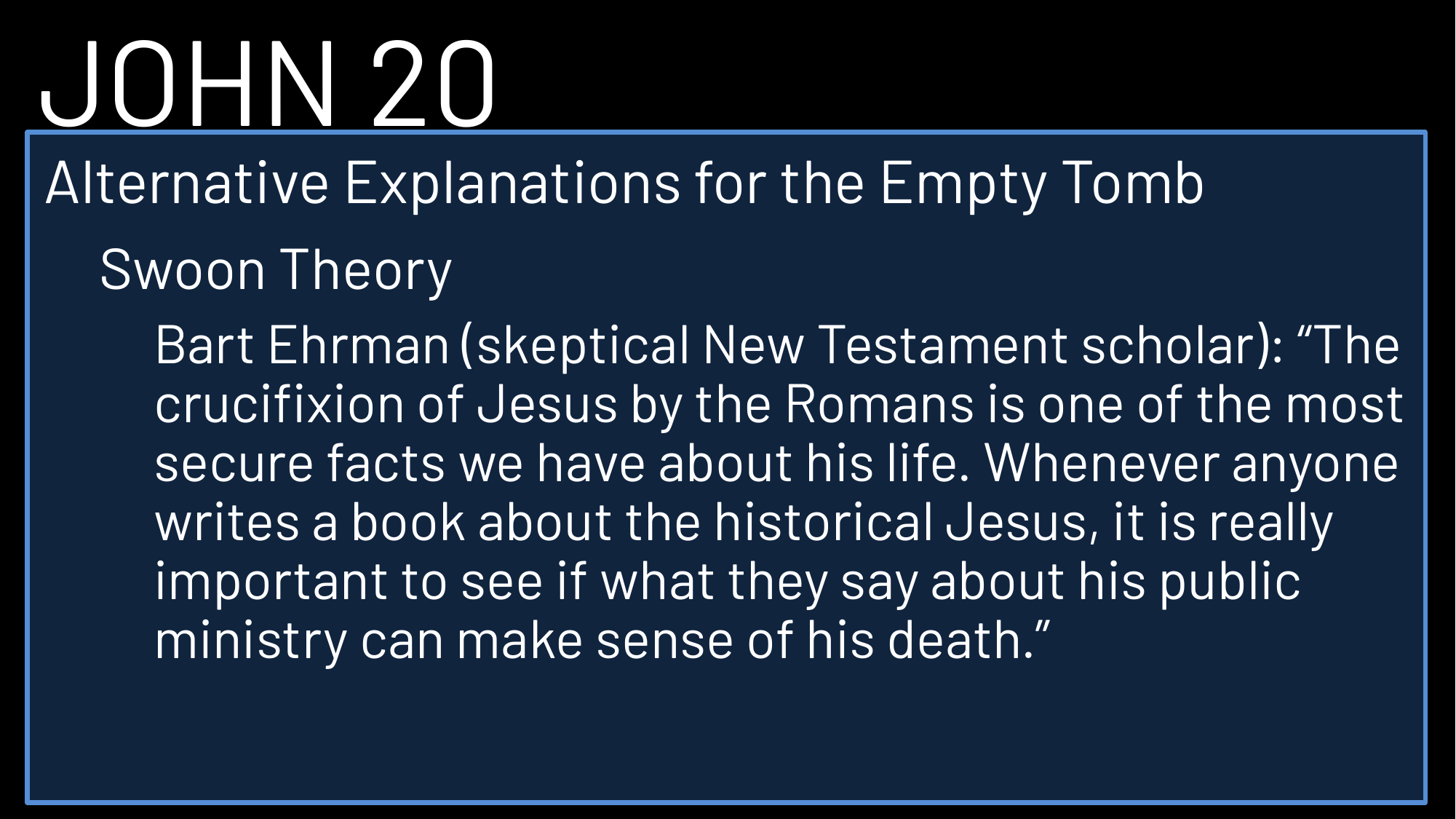

JOHN 20

Alternative Explanations for the Empty Tomb
Swoon Theory
Bart Ehrman (skeptical New Testament scholar): “The crucifixion of Jesus by the Romans is one of the most secure facts we have about his life. Whenever anyone writes a book about the historical Jesus, it is really important to see if what they say about his public ministry can make sense of his death.”
19 	Jesus came and stood among them and said, “Peace be with you!”
20 	After he said this, he showed them his hands and side. The disciples were overjoyed when they saw the Lord.